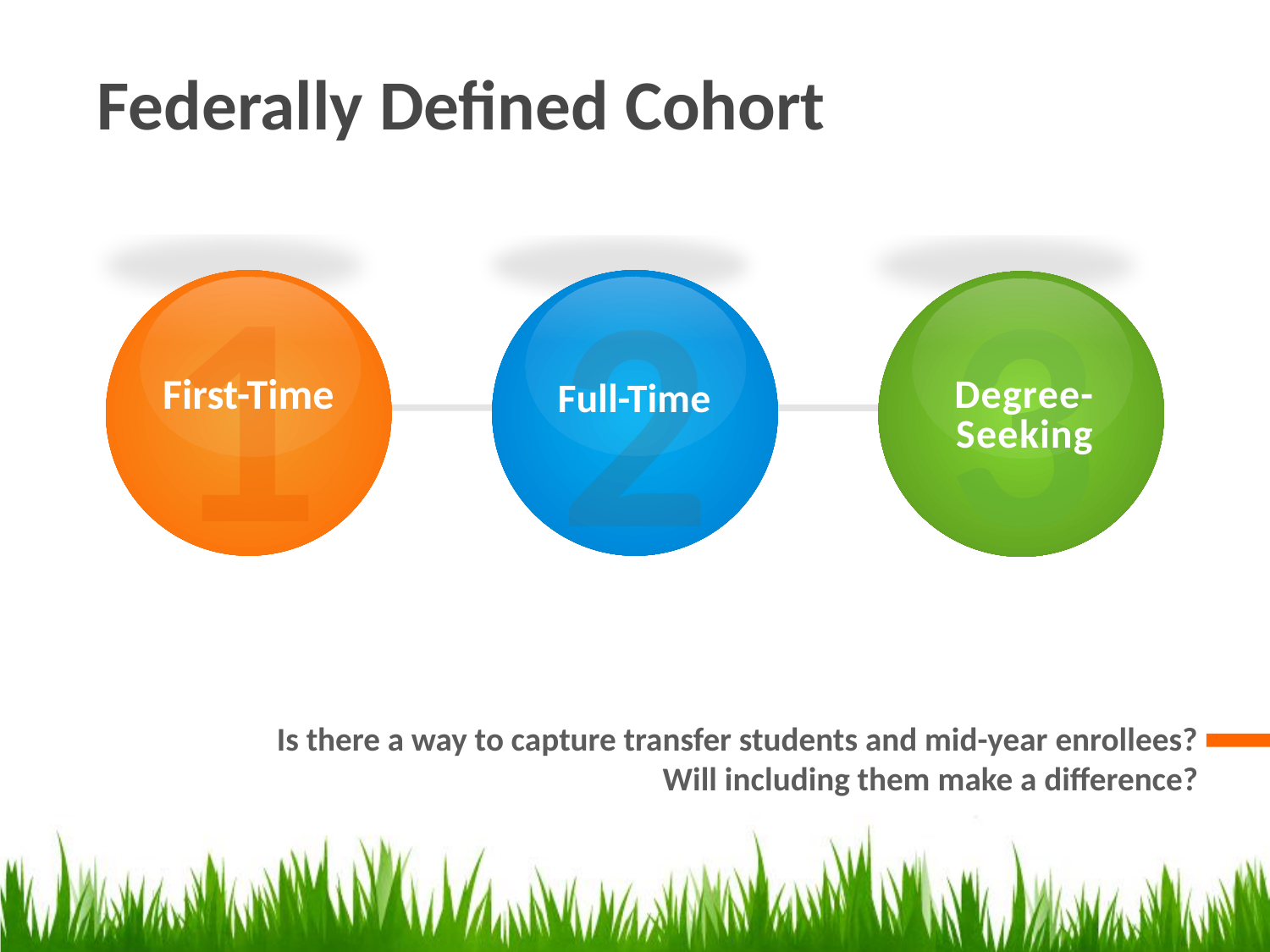

Federally Defined Cohort
1

First-Time
3

Degree-Seeking
2

Full-Time
Is there a way to capture transfer students and mid-year enrollees?
Will including them make a difference?